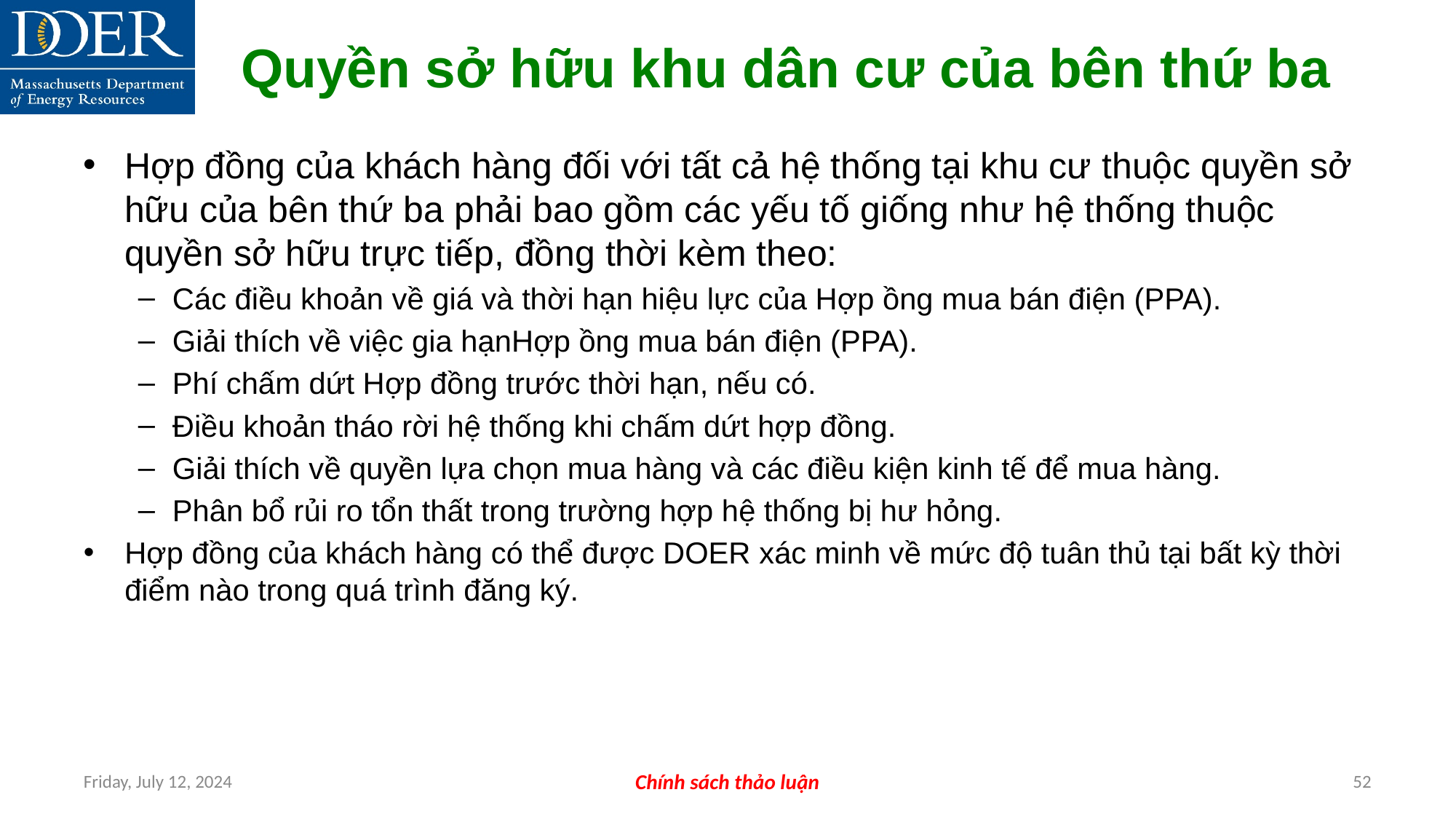

Hợp đồng của khách hàng đối với tất cả hệ thống tại khu cư thuộc quyền sở hữu của bên thứ ba phải bao gồm các yếu tố giống như hệ thống thuộc quyền sở hữu trực tiếp, đồng thời kèm theo:
Các điều khoản về giá và thời hạn hiệu lực của Hợp ồng mua bán điện (PPA).
Giải thích về việc gia hạnHợp ồng mua bán điện (PPA).
Phí chấm dứt Hợp đồng trước thời hạn, nếu có.
Điều khoản tháo rời hệ thống khi chấm dứt hợp đồng.
Giải thích về quyền lựa chọn mua hàng và các điều kiện kinh tế để mua hàng.
Phân bổ rủi ro tổn thất trong trường hợp hệ thống bị hư hỏng.
Hợp đồng của khách hàng có thể được DOER xác minh về mức độ tuân thủ tại bất kỳ thời điểm nào trong quá trình đăng ký.

Quyền sở hữu khu dân cư của bên thứ ba
Friday, July 12, 2024
Chính sách thảo luận
52